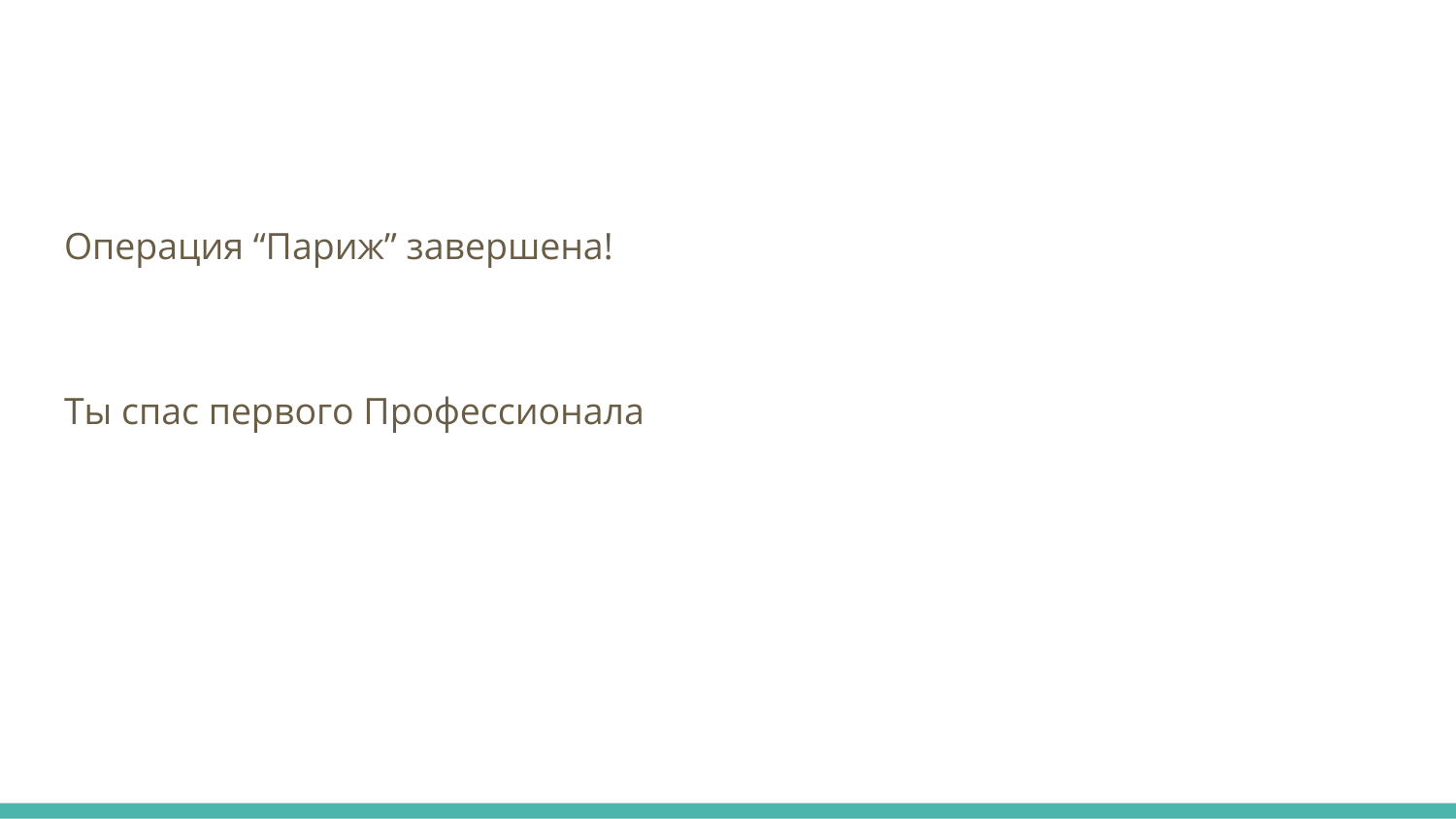

Операция “Париж” завершена!

Ты спас первого Профессионала